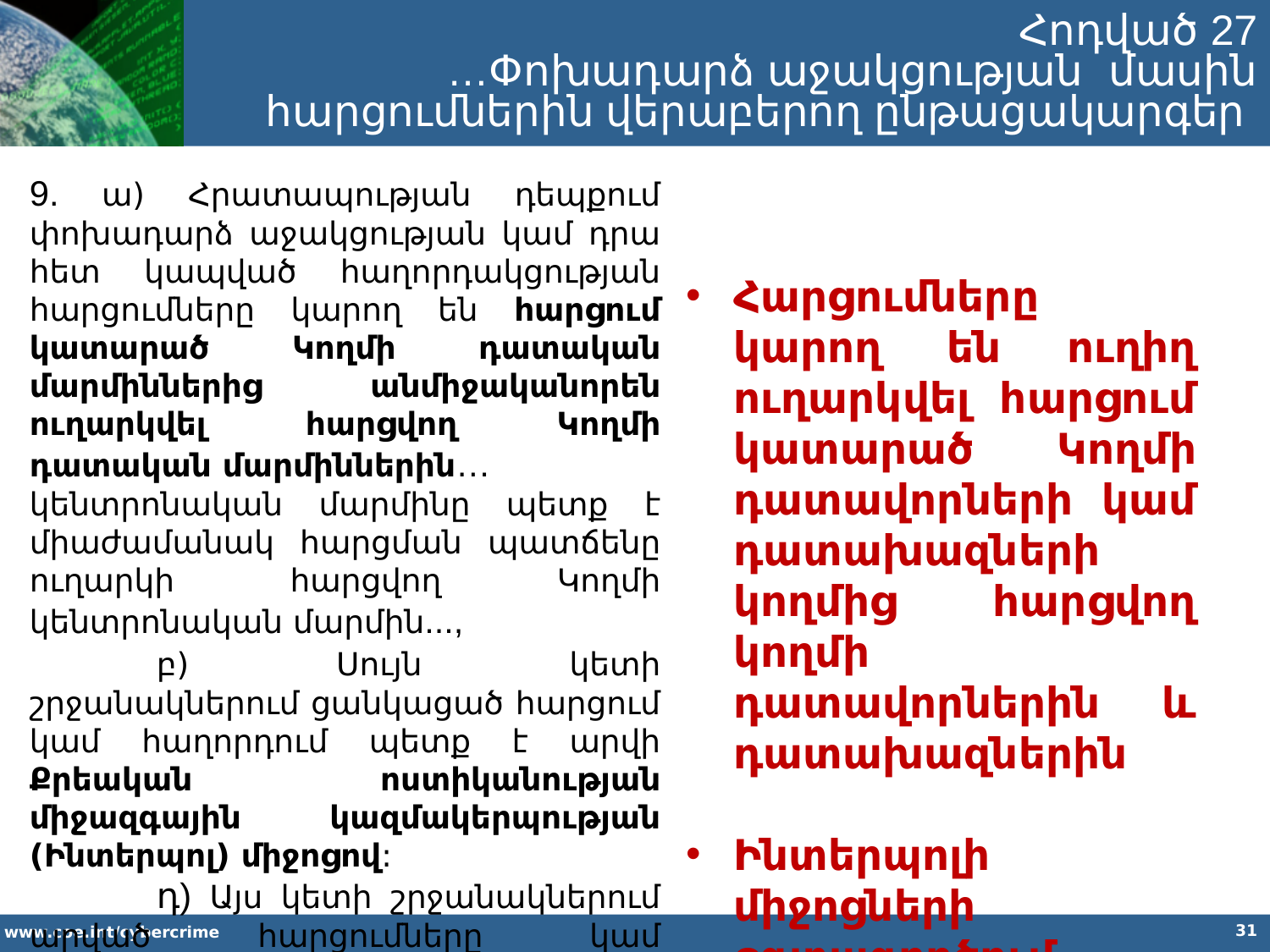

Հոդված 27
…Փոխադարձ աջակցության  մասին հարցումներին վերաբերող ընթացակարգեր
9. ա) Հրատապության դեպքում փոխադարձ աջակցության կամ դրա հետ կապված հաղորդակցության հարցումները կարող են հարցում կատարած Կողմի դատական մարմիններից անմիջականորեն ուղարկվել հարցվող Կողմի դատական մարմիններին…
կենտրոնական մարմինը պետք է միաժամանակ հարցման պատճենը ուղարկի հարցվող Կողմի կենտրոնական մարմին...,
	բ) Սույն կետի շրջանակներում ցանկացած հարցում կամ հաղորդում պետք է արվի Քրեական ոստիկանության միջազգային կազմակերպության (Ինտերպոլ) միջոցով:
	դ) Այս կետի շրջանակներում արված հարցումները կամ հաղորդակցությունները, որոնք չեն ներառում պարտադրող գործողություն, կարող են հարցում կատարած Կողմի իրավասու մարմինների կողմից ուղղակիորեն փոխանցվել … .
Հարցումները կարող են ուղիղ ուղարկվել հարցում կատարած Կողմի դատավորների կամ դատախազների կողմից հարցվող կողմի դատավորներին և դատախազներին

Ինտերպոլի միջոցների օգտագործում
31